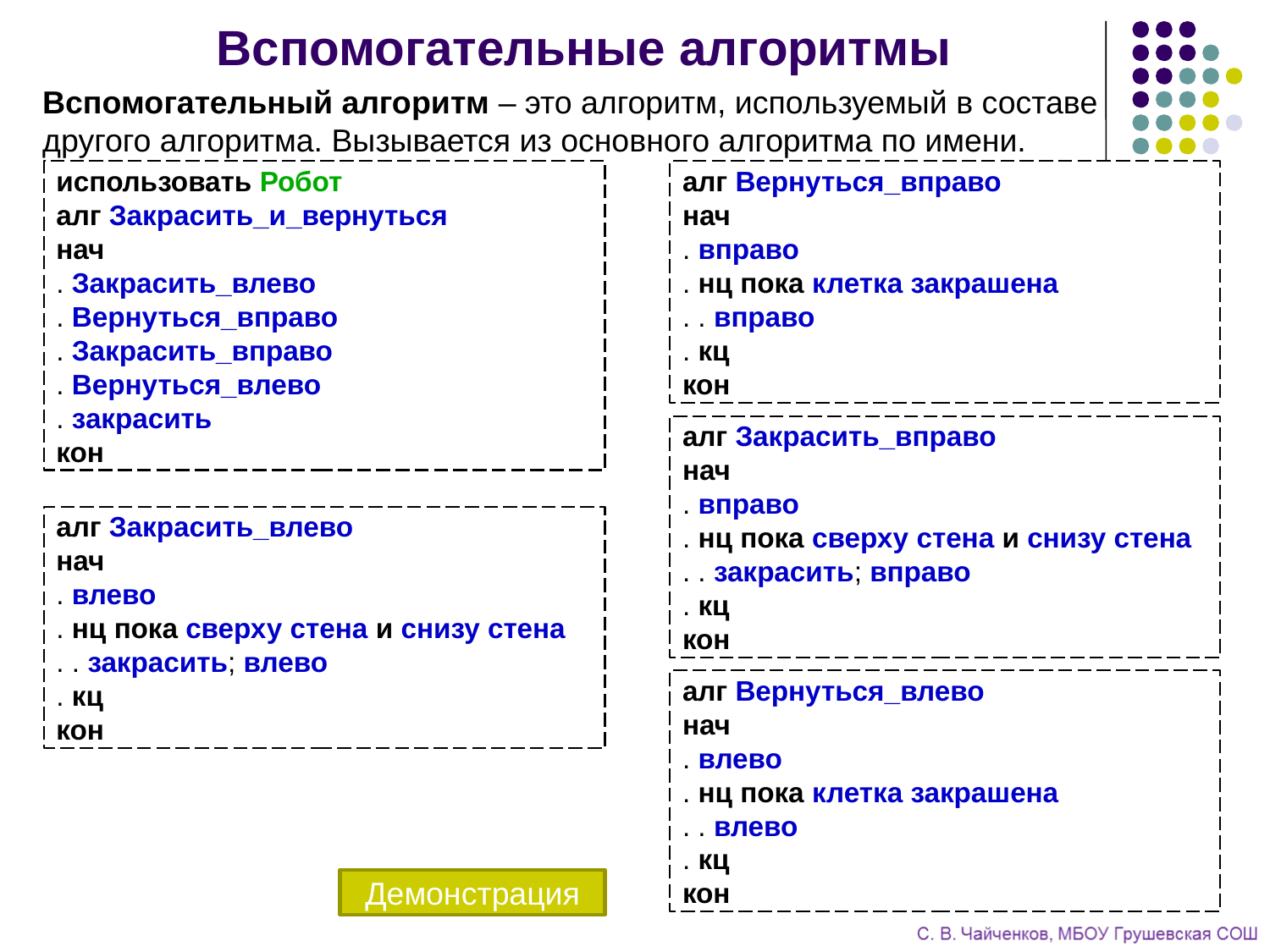

# Вспомогательные алгоритмы
Вспомогательный алгоритм – это алгоритм, используемый в составе другого алгоритма. Вызывается из основного алгоритма по имени.
использовать Робот
алг Закрасить_и_вернуться
нач
. Закрасить_влево
. Вернуться_вправо
. Закрасить_вправо
. Вернуться_влево
. закрасить
кон
алг Вернуться_вправо
нач
. вправо
. нц пока клетка закрашена
. . вправо
. кц
кон
алг Закрасить_вправо
нач
. вправо
. нц пока сверху стена и снизу стена
. . закрасить; вправо
. кц
кон
алг Закрасить_влево
нач
. влево
. нц пока сверху стена и снизу стена
. . закрасить; влево
. кц
кон
алг Вернуться_влево
нач
. влево
. нц пока клетка закрашена
. . влево
. кц
кон
Демонстрация